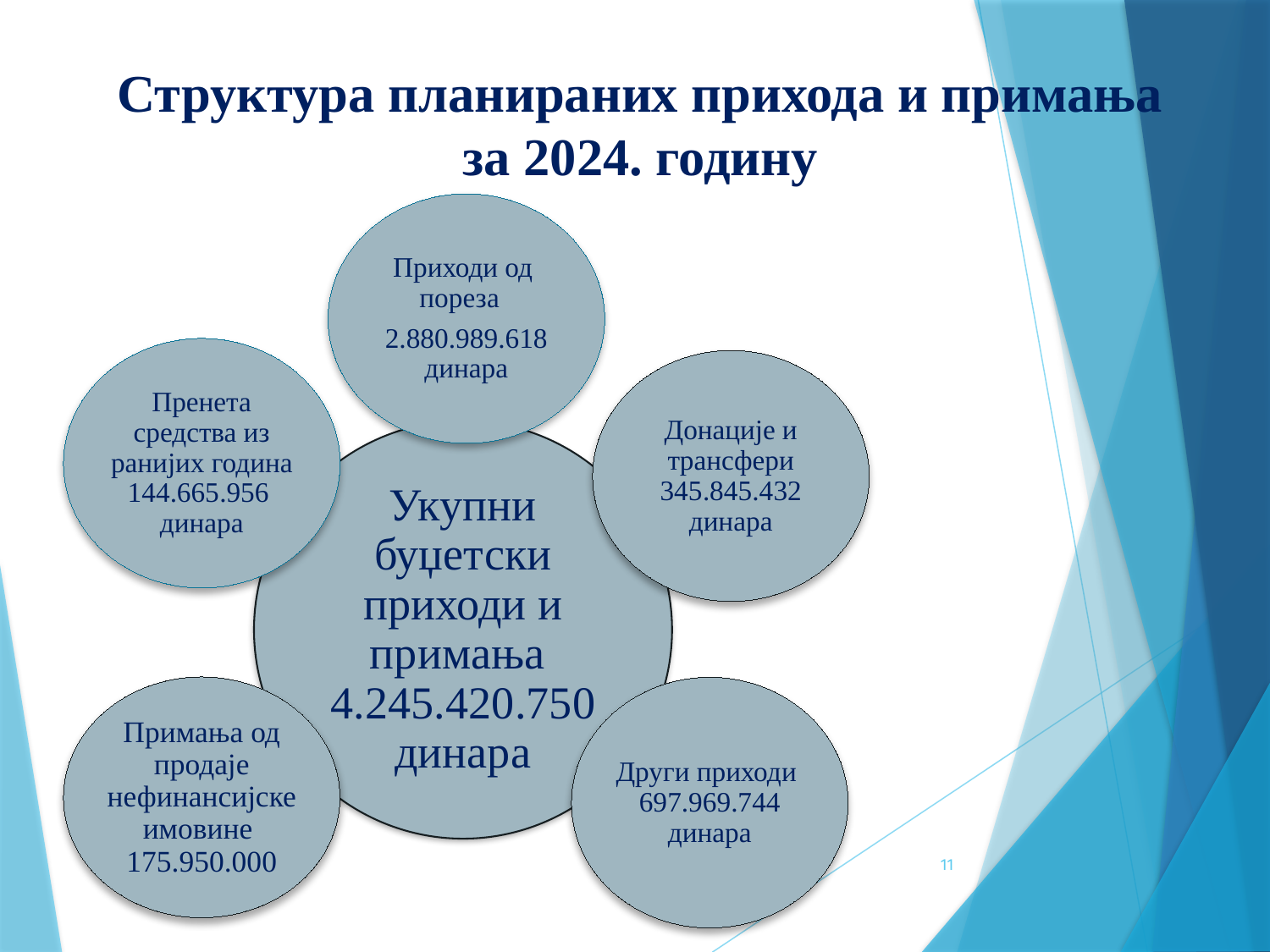

Структура планираних прихода и примања за 2024. годину
Укупни буџетски приходи и примања  4.245.420.750 динара
Приходи од  пореза
2.880.989.618 динара
Донације и трансфери 345.845.432 динара
Други приходи  697.969.744 динара
Примања од продаје нефинансијске имовине  175.950.000
Пренета средства из ранијих година 144.665.956  динара
11